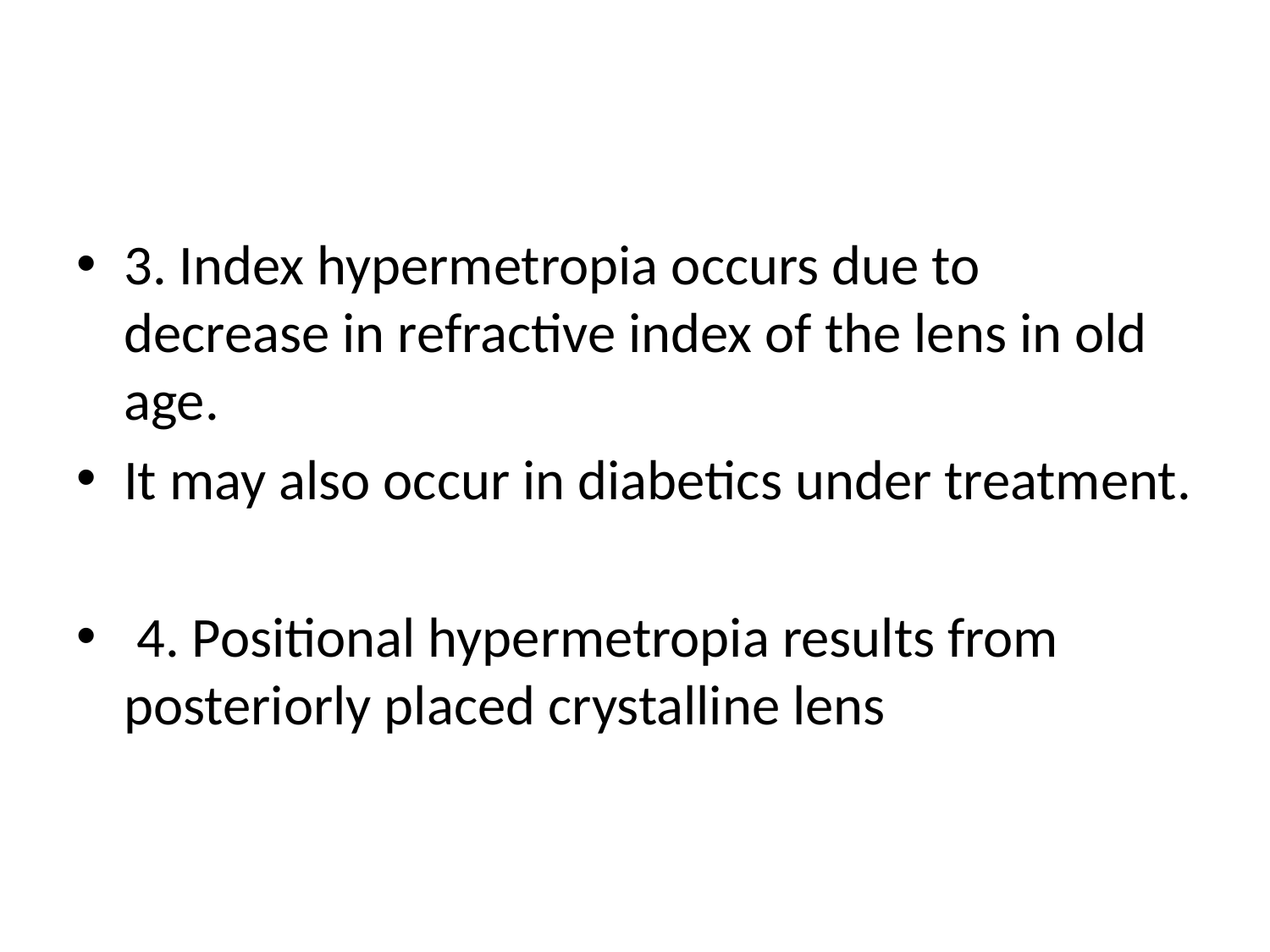

#
3. Index hypermetropia occurs due to decrease in refractive index of the lens in old age.
It may also occur in diabetics under treatment.

 4. Positional hypermetropia results from posteriorly placed crystalline lens